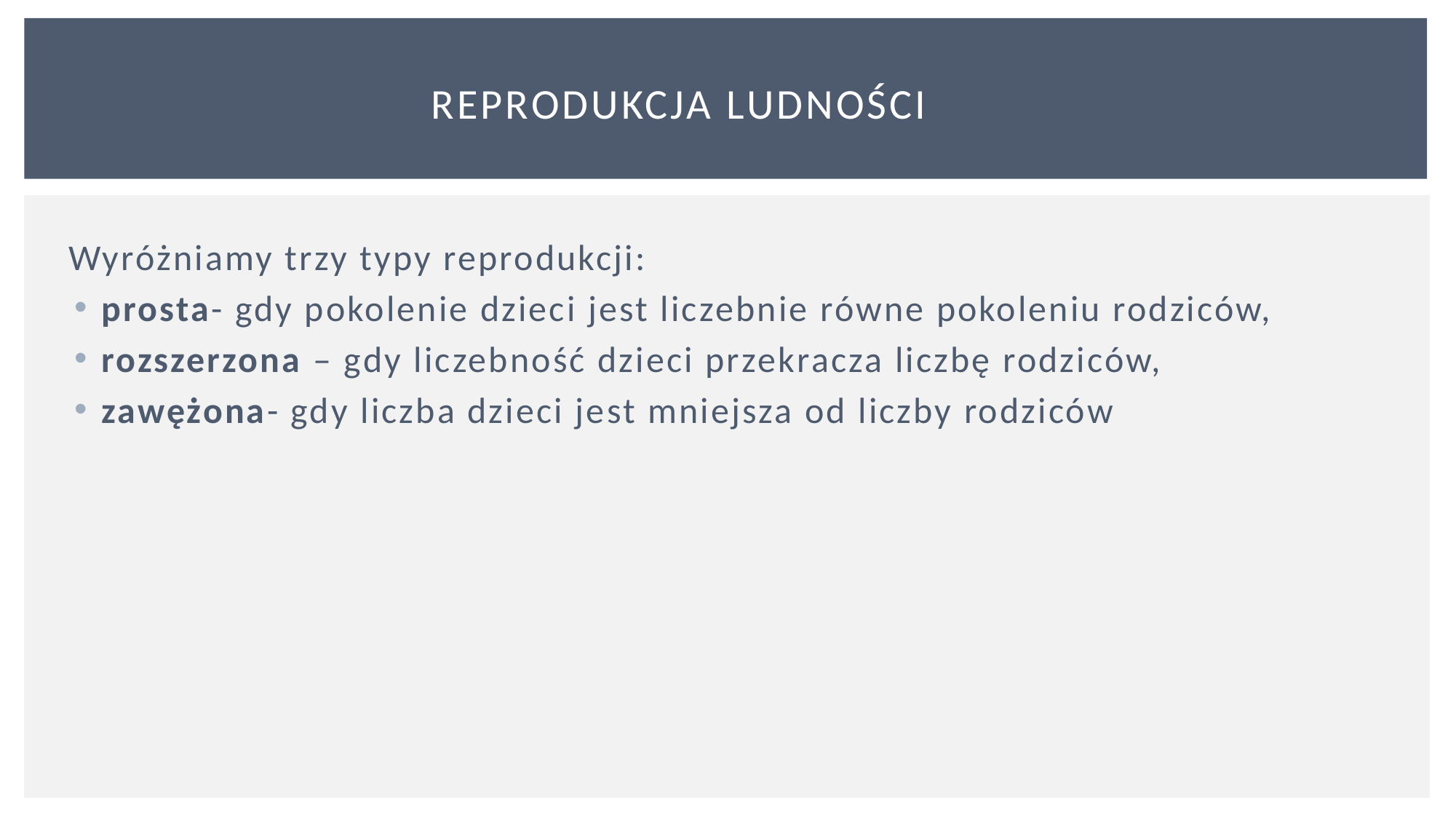

Reprodukcja ludności
Wyróżniamy trzy typy reprodukcji:
prosta- gdy pokolenie dzieci jest liczebnie równe pokoleniu rodziców,
rozszerzona – gdy liczebność dzieci przekracza liczbę rodziców,
zawężona- gdy liczba dzieci jest mniejsza od liczby rodziców